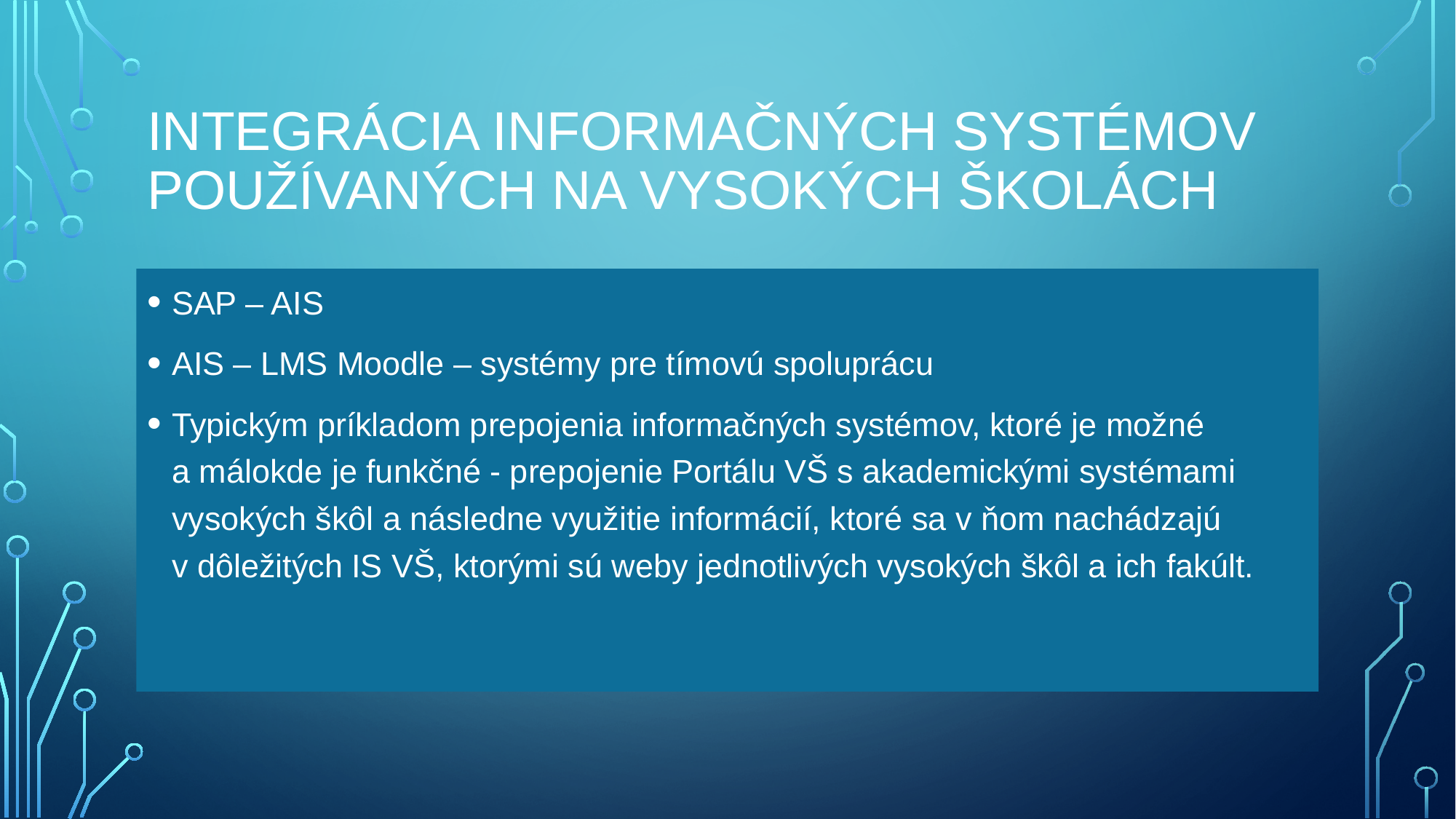

# Integrácia informačných systémov používaných na vysokých školách
SAP – AIS
AIS – LMS Moodle – systémy pre tímovú spoluprácu
Typickým príkladom prepojenia informačných systémov, ktoré je možné
a málokde je funkčné - prepojenie Portálu VŠ s akademickými systémami vysokých škôl a následne využitie informácií, ktoré sa v ňom nachádzajú
v dôležitých IS VŠ, ktorými sú weby jednotlivých vysokých škôl a ich fakúlt.